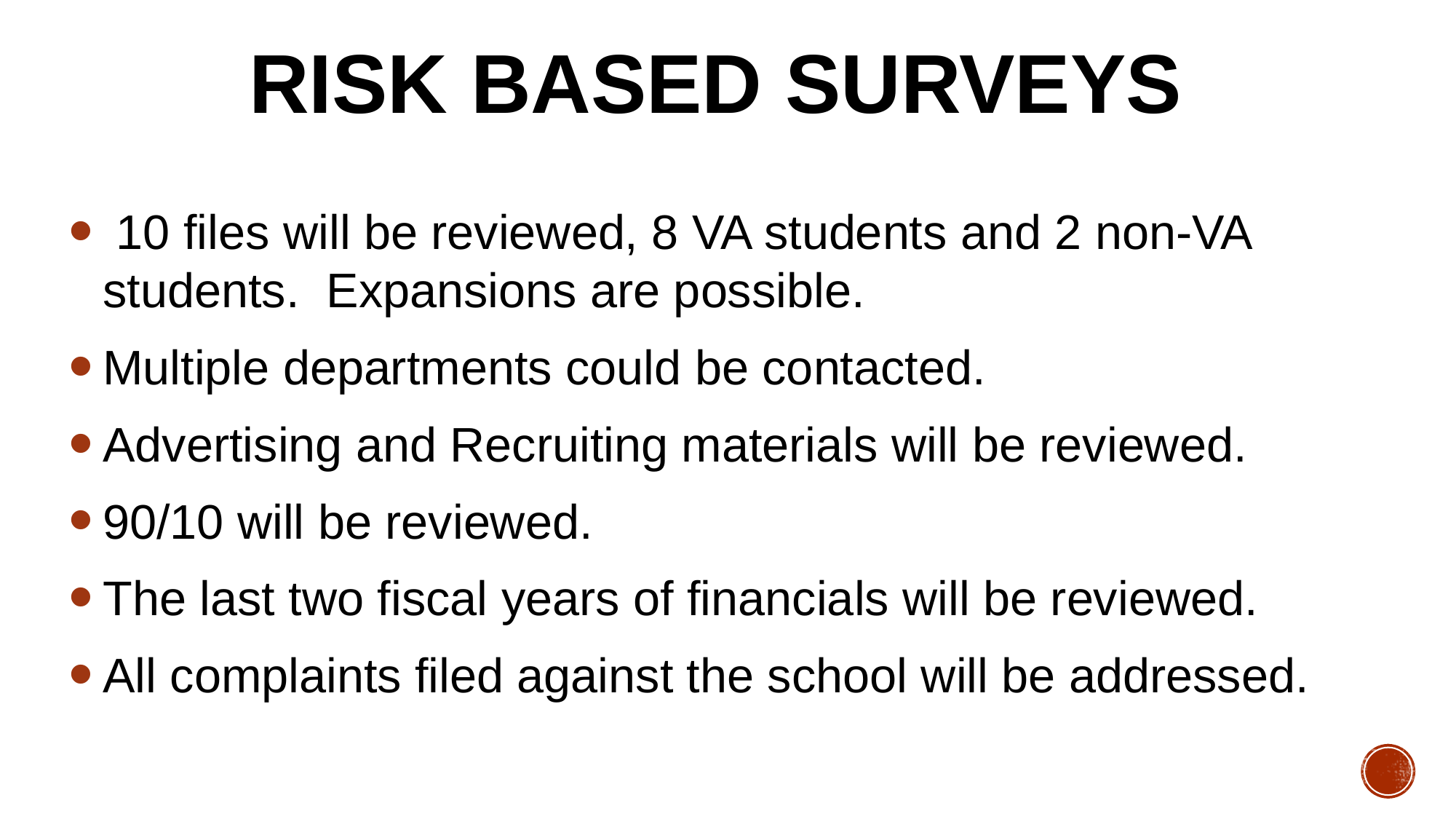

# Risk Based Surveys
 10 files will be reviewed, 8 VA students and 2 non-VA students.  Expansions are possible.
Multiple departments could be contacted.
Advertising and Recruiting materials will be reviewed.
90/10 will be reviewed.
The last two fiscal years of financials will be reviewed.
All complaints filed against the school will be addressed.